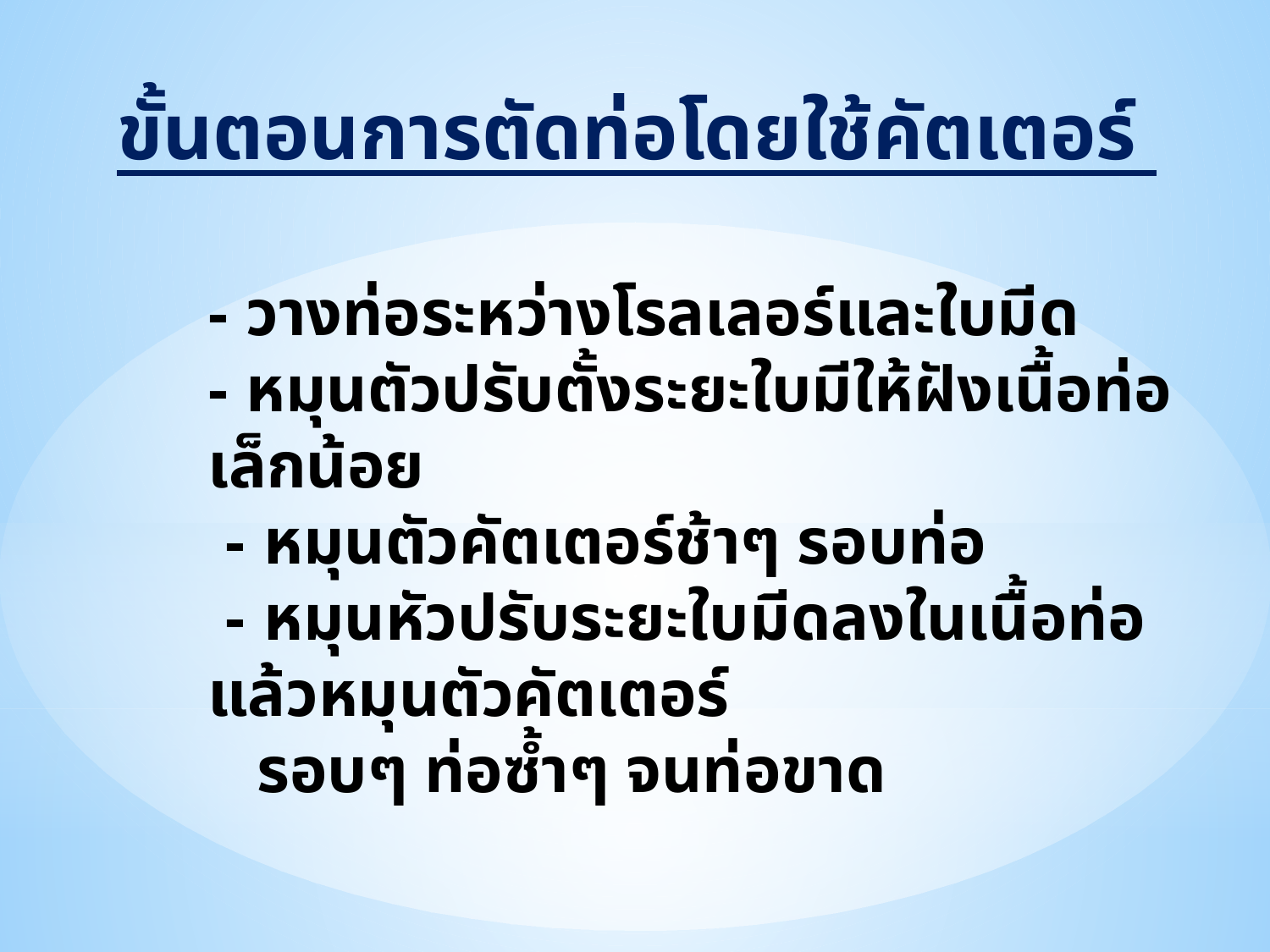

ขั้นตอนการตัดท่อโดยใช้คัตเตอร์
- วางท่อระหว่างโรลเลอร์และใบมีด
­- หมุนตัวปรับตั้งระยะใบมีให้ฝังเนื้อท่อเล็กน้อย
­ - หมุนตัวคัตเตอร์ช้าๆ รอบท่อ
­ - หมุนหัวปรับระยะใบมีดลงในเนื้อท่อแล้วหมุนตัวคัตเตอร์
   รอบๆ ท่อซ้ำๆ จนท่อขาด